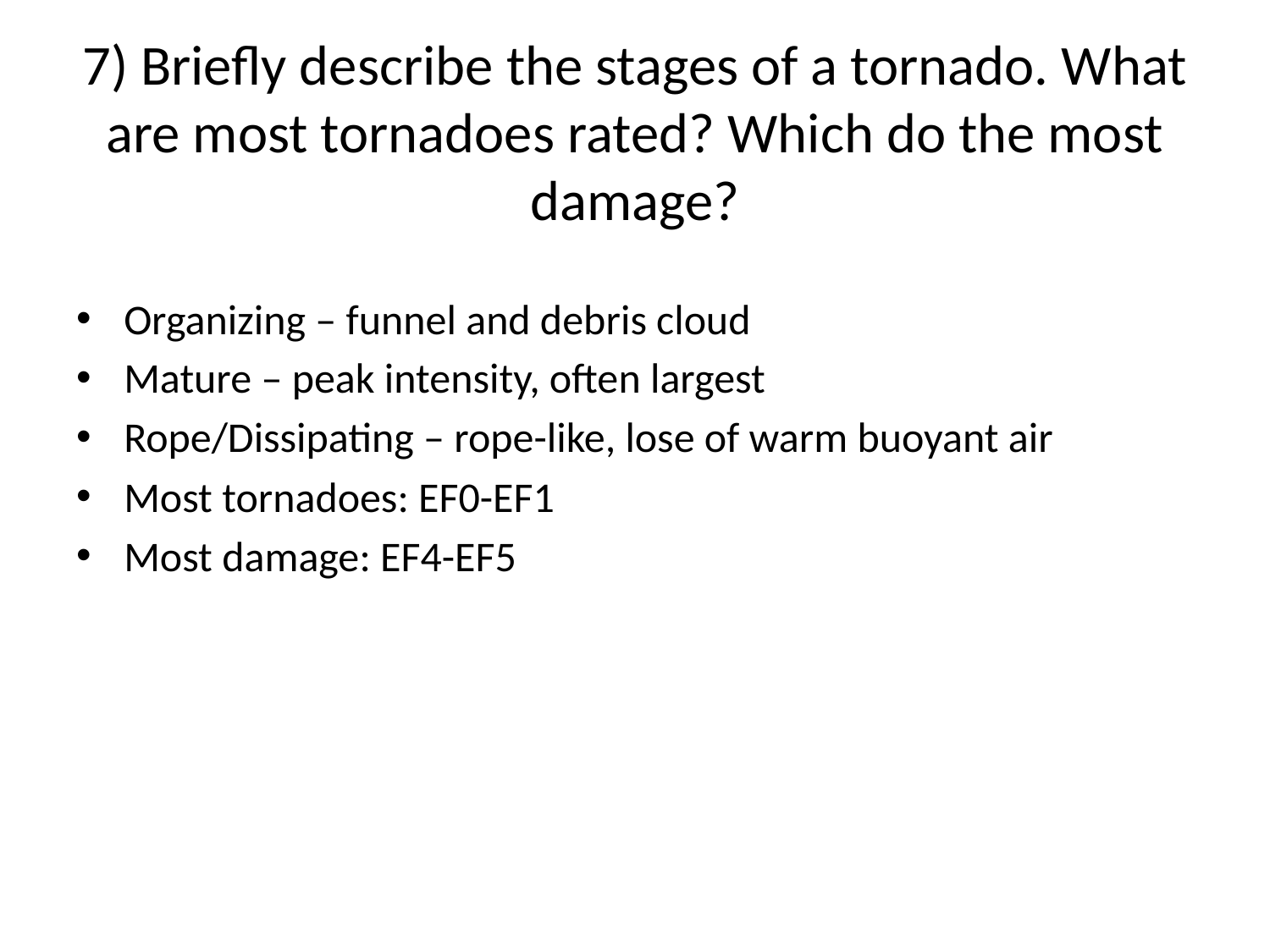

# 7) Briefly describe the stages of a tornado. What are most tornadoes rated? Which do the most damage?
Organizing – funnel and debris cloud
Mature – peak intensity, often largest
Rope/Dissipating – rope-like, lose of warm buoyant air
Most tornadoes: EF0-EF1
Most damage: EF4-EF5